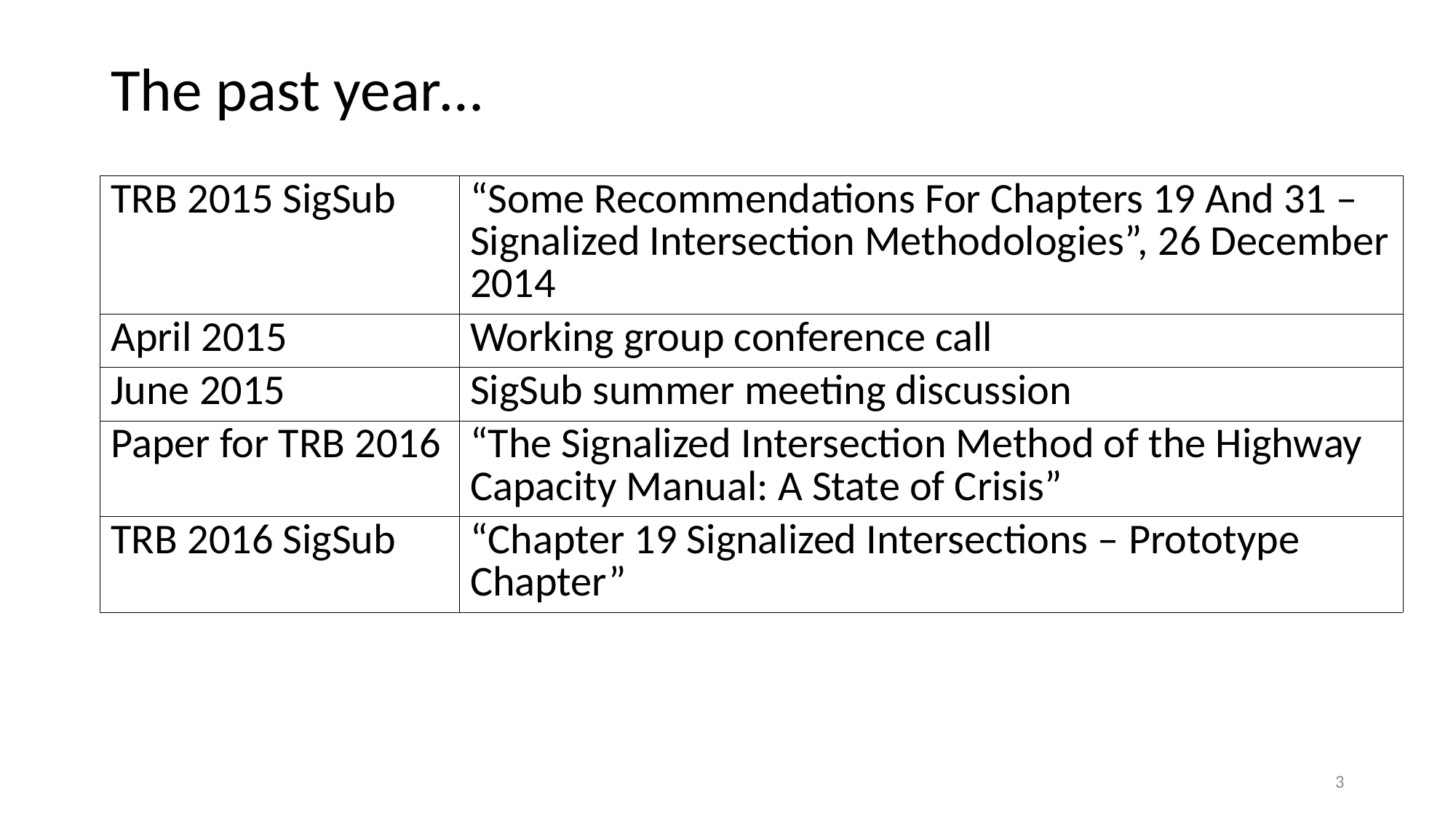

# The past year…

| TRB 2015 SigSub | “Some Recommendations For Chapters 19 And 31 – Signalized Intersection Methodologies”, 26 December 2014 |
| --- | --- |
| April 2015 | Working group conference call |
| June 2015 | SigSub summer meeting discussion |
| Paper for TRB 2016 | “The Signalized Intersection Method of the Highway Capacity Manual: A State of Crisis” |
| TRB 2016 SigSub | “Chapter 19 Signalized Intersections – Prototype Chapter” |
3